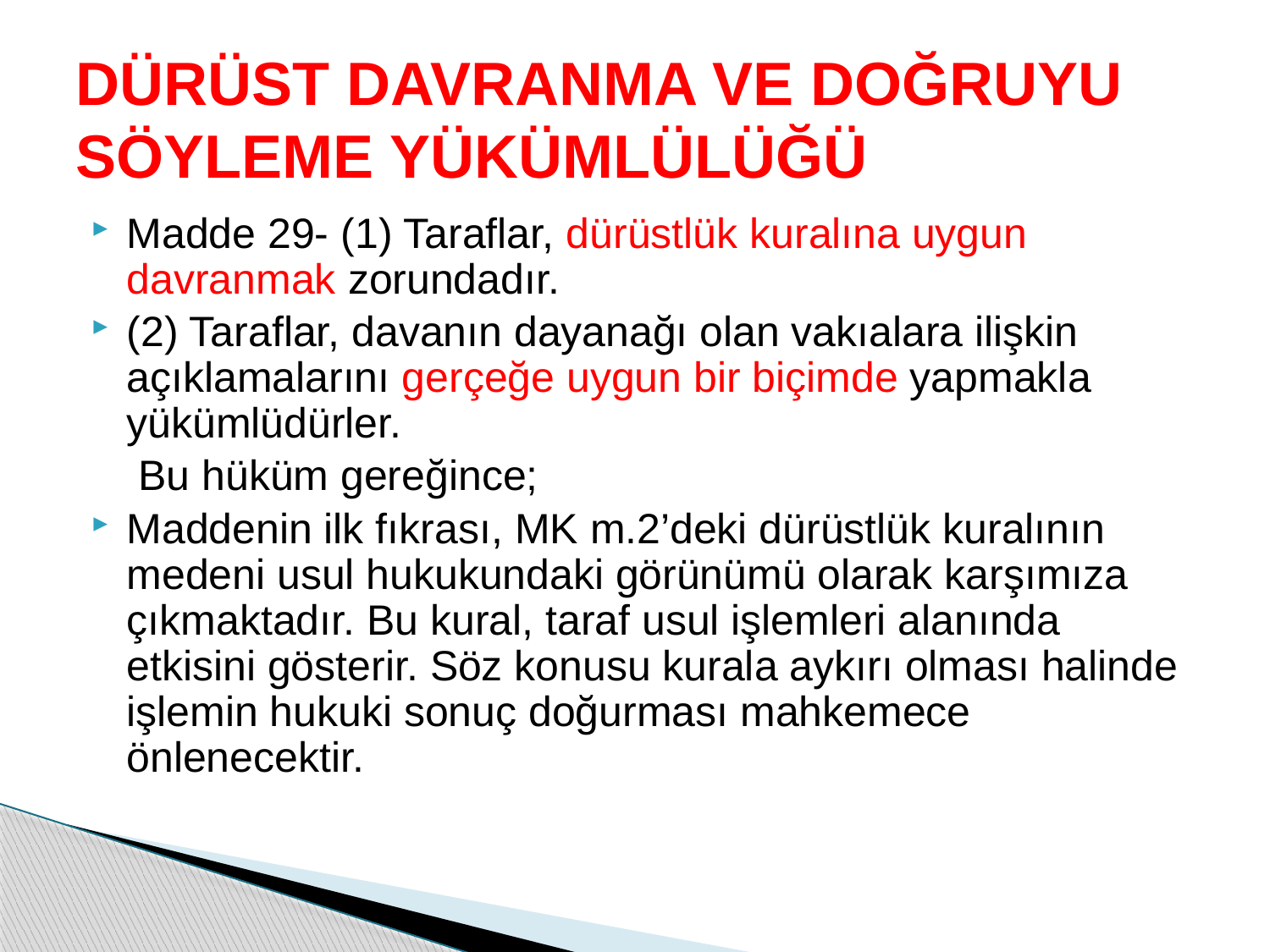

# DÜRÜST DAVRANMA VE DOĞRUYU SÖYLEME YÜKÜMLÜLÜĞÜ
Madde 29- (1) Taraflar, dürüstlük kuralına uygun davranmak zorundadır.
(2) Taraflar, davanın dayanağı olan vakıalara ilişkin açıklamalarını gerçeğe uygun bir biçimde yapmakla yükümlüdürler.
    Bu hüküm gereğince;
Maddenin ilk fıkrası, MK m.2’deki dürüstlük kuralının medeni usul hukukundaki görünümü olarak karşımıza çıkmaktadır. Bu kural, taraf usul işlemleri alanında etkisini gösterir. Söz konusu kurala aykırı olması halinde işlemin hukuki sonuç doğurması mahkemece önlenecektir.